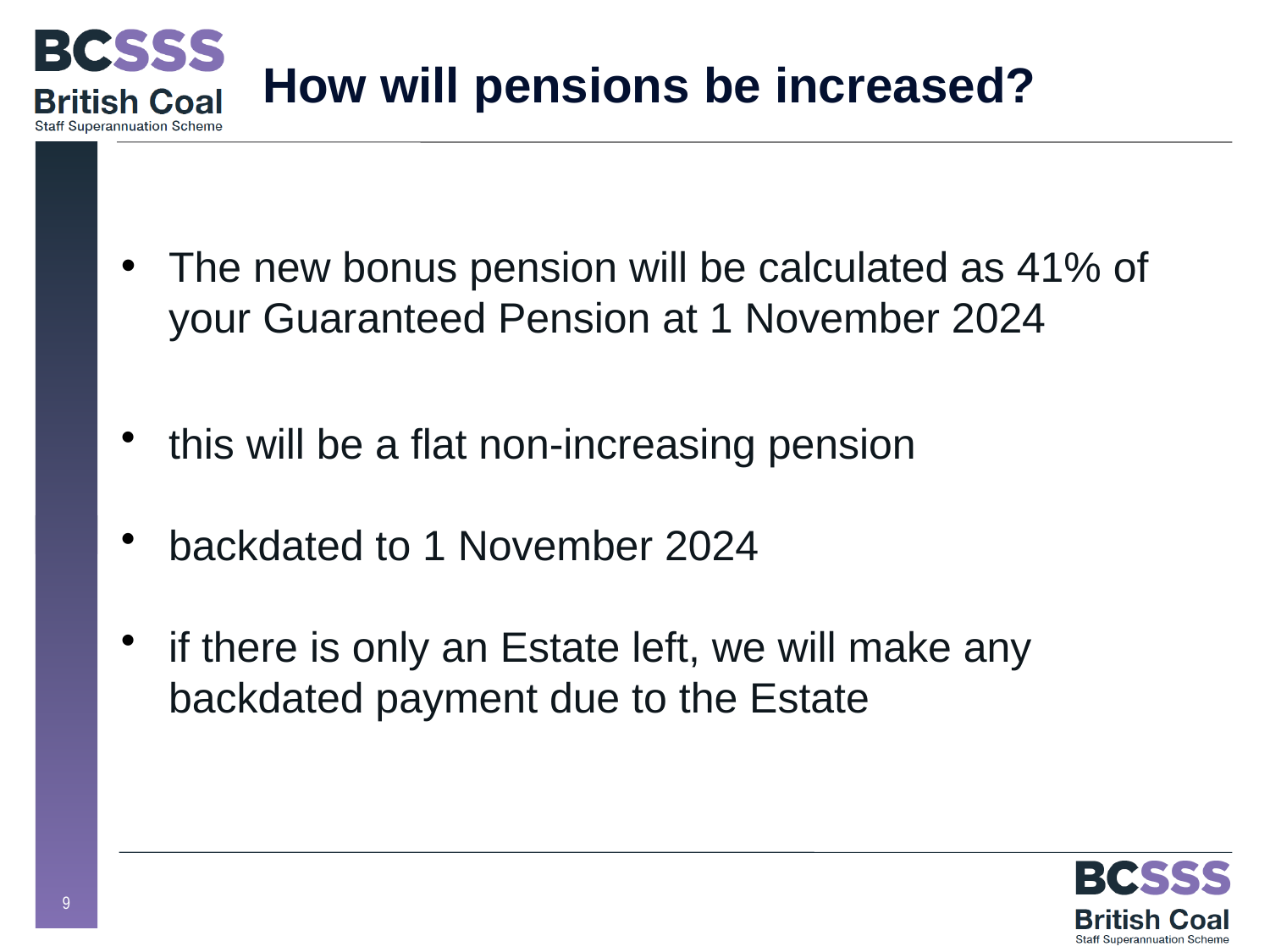

# How will pensions be increased?

The new bonus pension will be calculated as 41% of your Guaranteed Pension at 1 November 2024

this will be a flat non-increasing pension
backdated to 1 November 2024
if there is only an Estate left, we will make any backdated payment due to the Estate

9